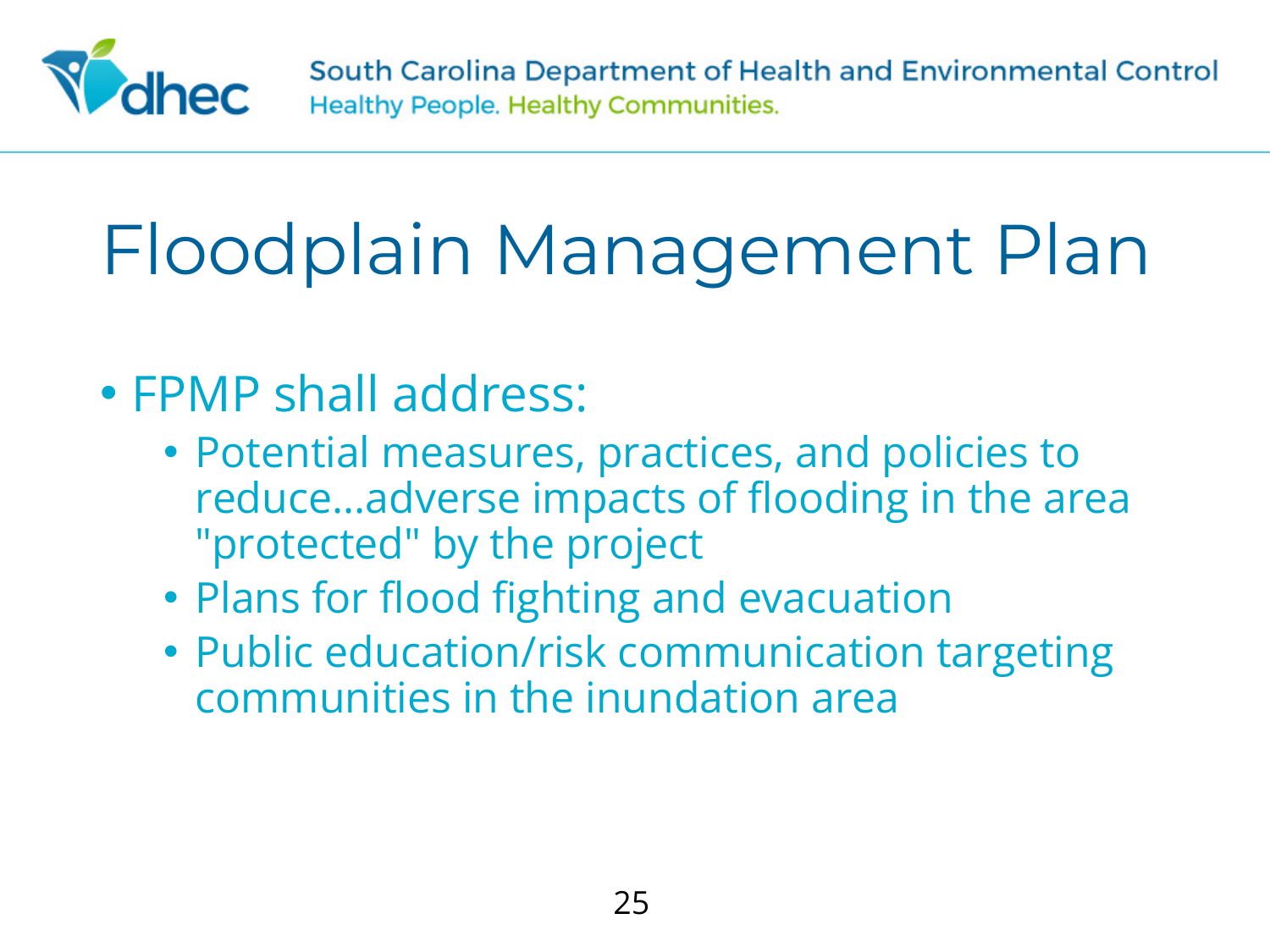

# Floodplain Management Plan
FPMP shall address:
Potential measures, practices, and policies to reduce...adverse impacts of flooding in the area "protected" by the project
Plans for flood fighting and evacuation
Public education/risk communication targeting communities in the inundation area